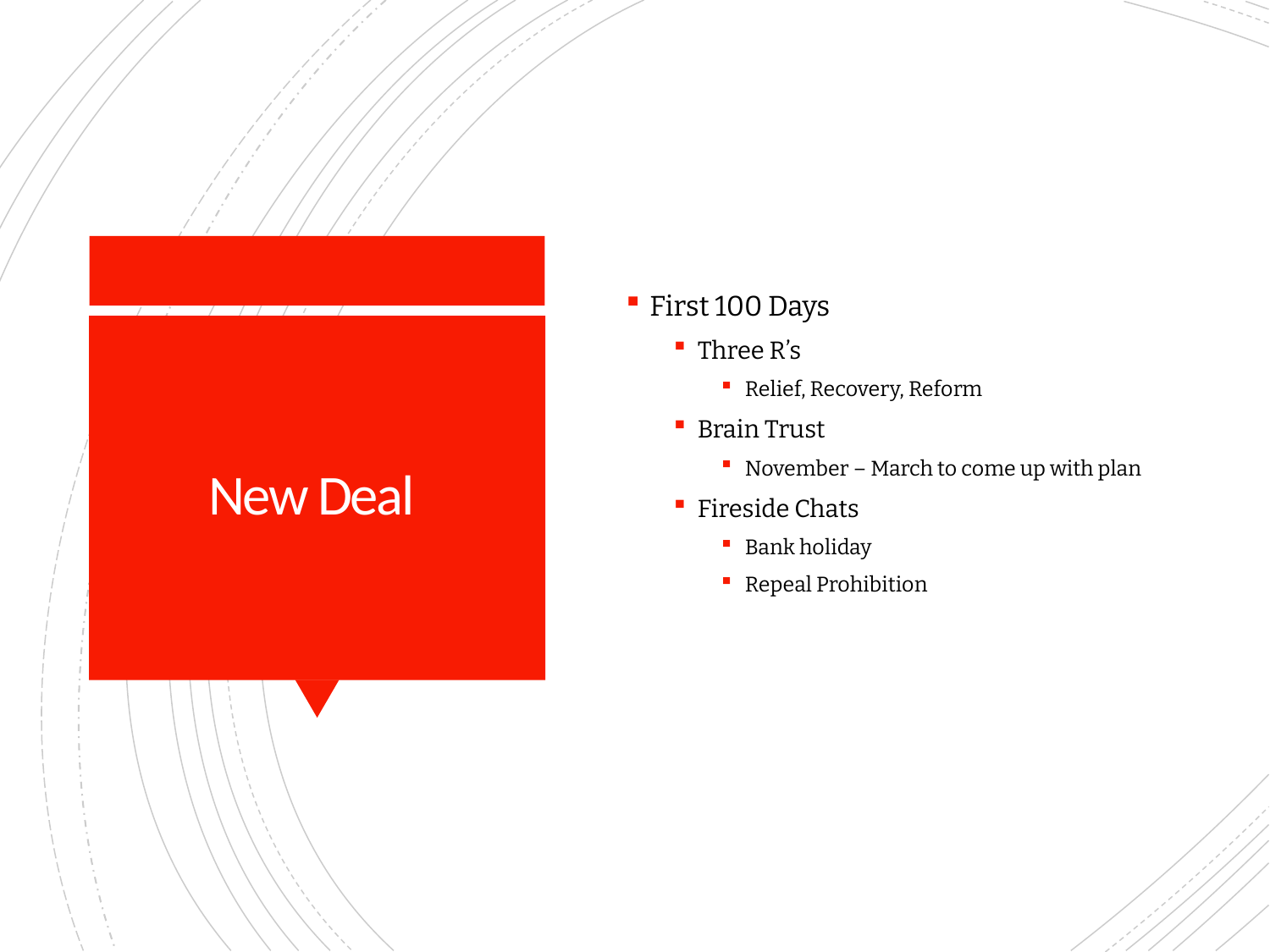

First 100 Days
Three R’s
Relief, Recovery, Reform
Brain Trust
November – March to come up with plan
Fireside Chats
Bank holiday
Repeal Prohibition

# New Deal